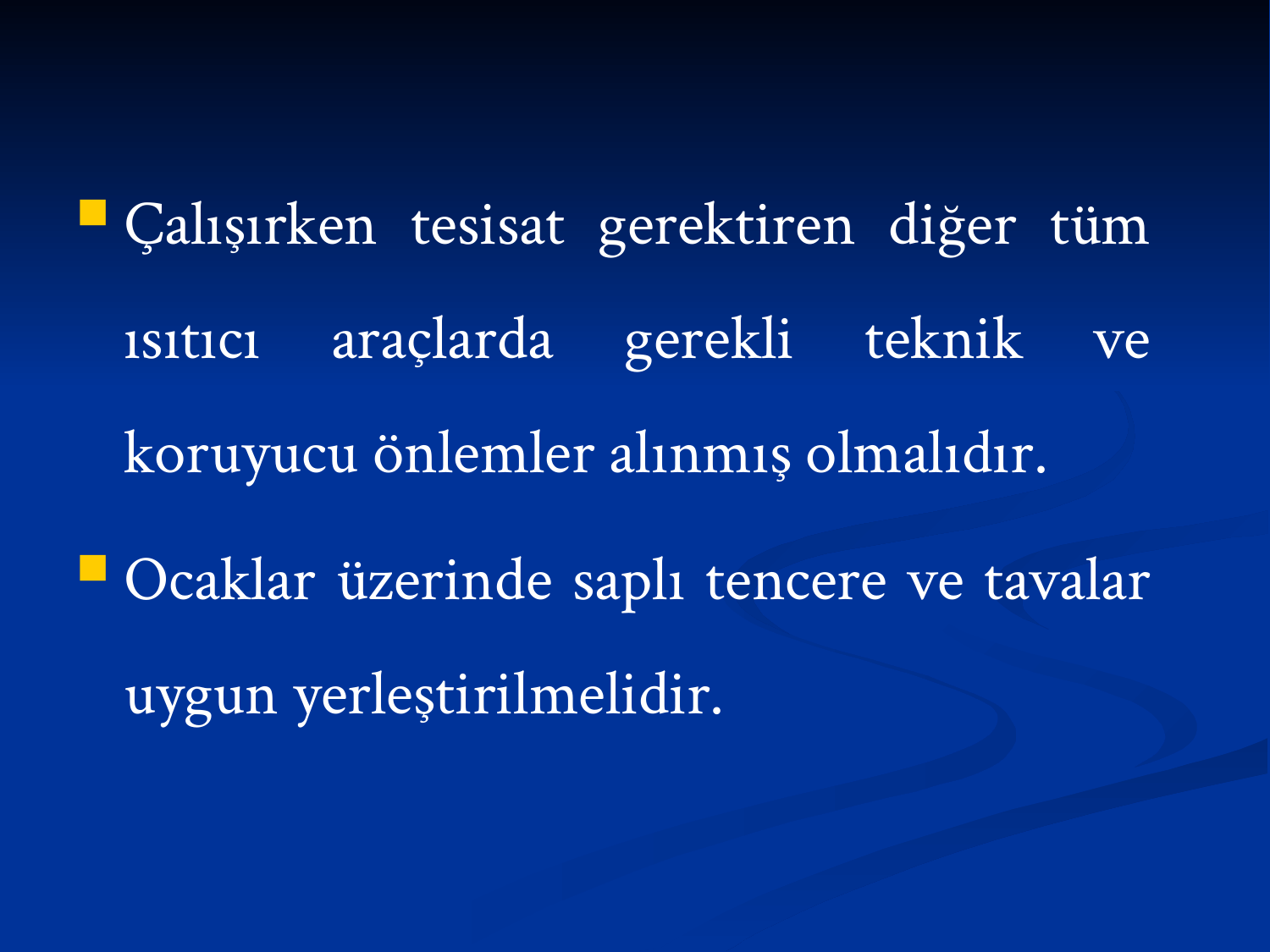

Çalışırken tesisat gerektiren diğer tüm ısıtıcı araçlarda gerekli teknik ve koruyucu önlemler alınmış olmalıdır.
Ocaklar üzerinde saplı tencere ve tavalar uygun yerleştirilmelidir.